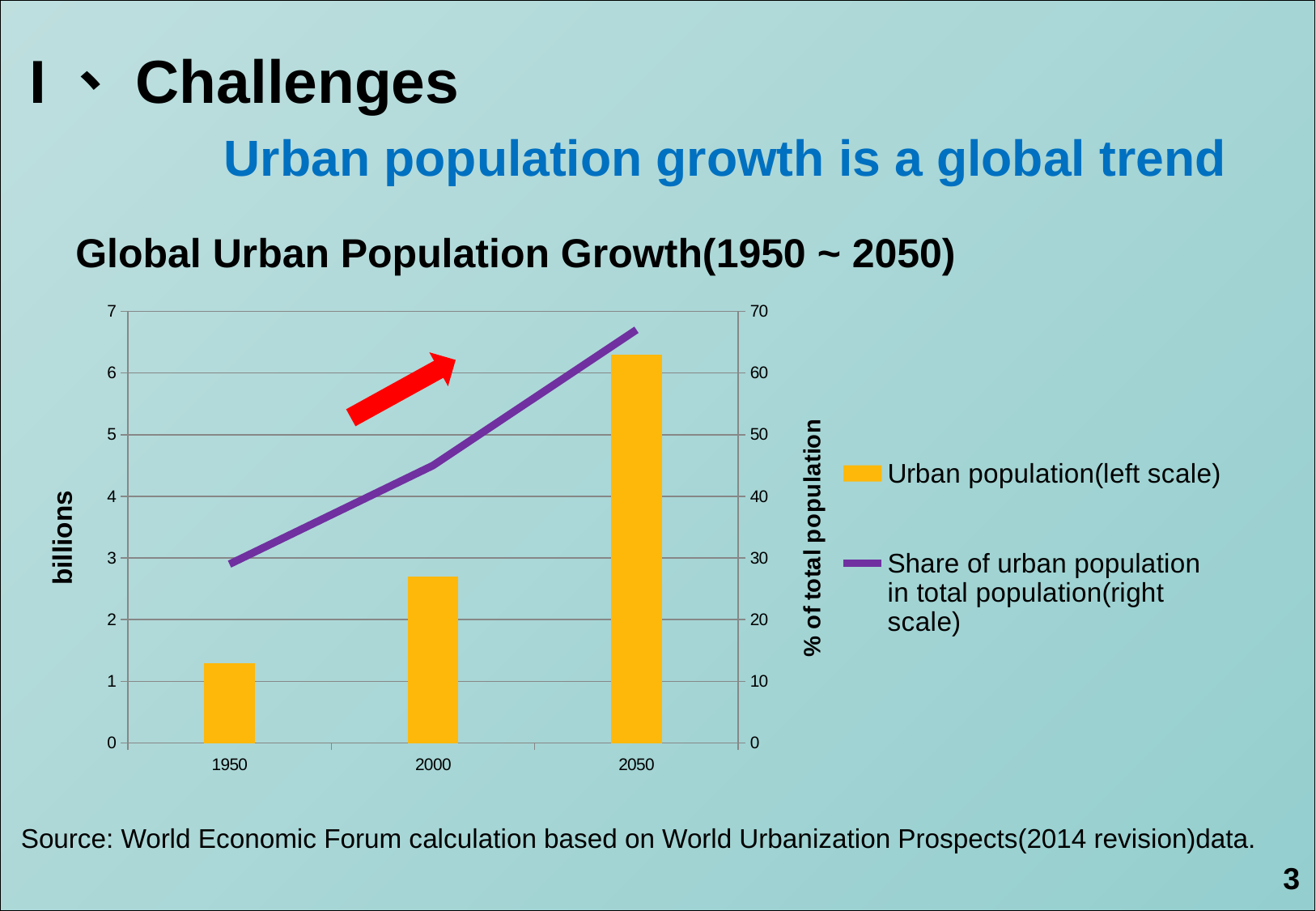

I、Challenges
Urban population growth is a global trend
Global Urban Population Growth(1950 ~ 2050)

### Chart

| Category | Urban population(left scale) | Share of urban population in total population(right scale) |
|---|---|---|
| 1950 | 1.3 | 29.0 |
| 2000 | 2.7 | 45.0 |
| 2050 | 6.3 | 67.0 |
Source: World Economic Forum calculation based on World Urbanization Prospects(2014 revision)data.